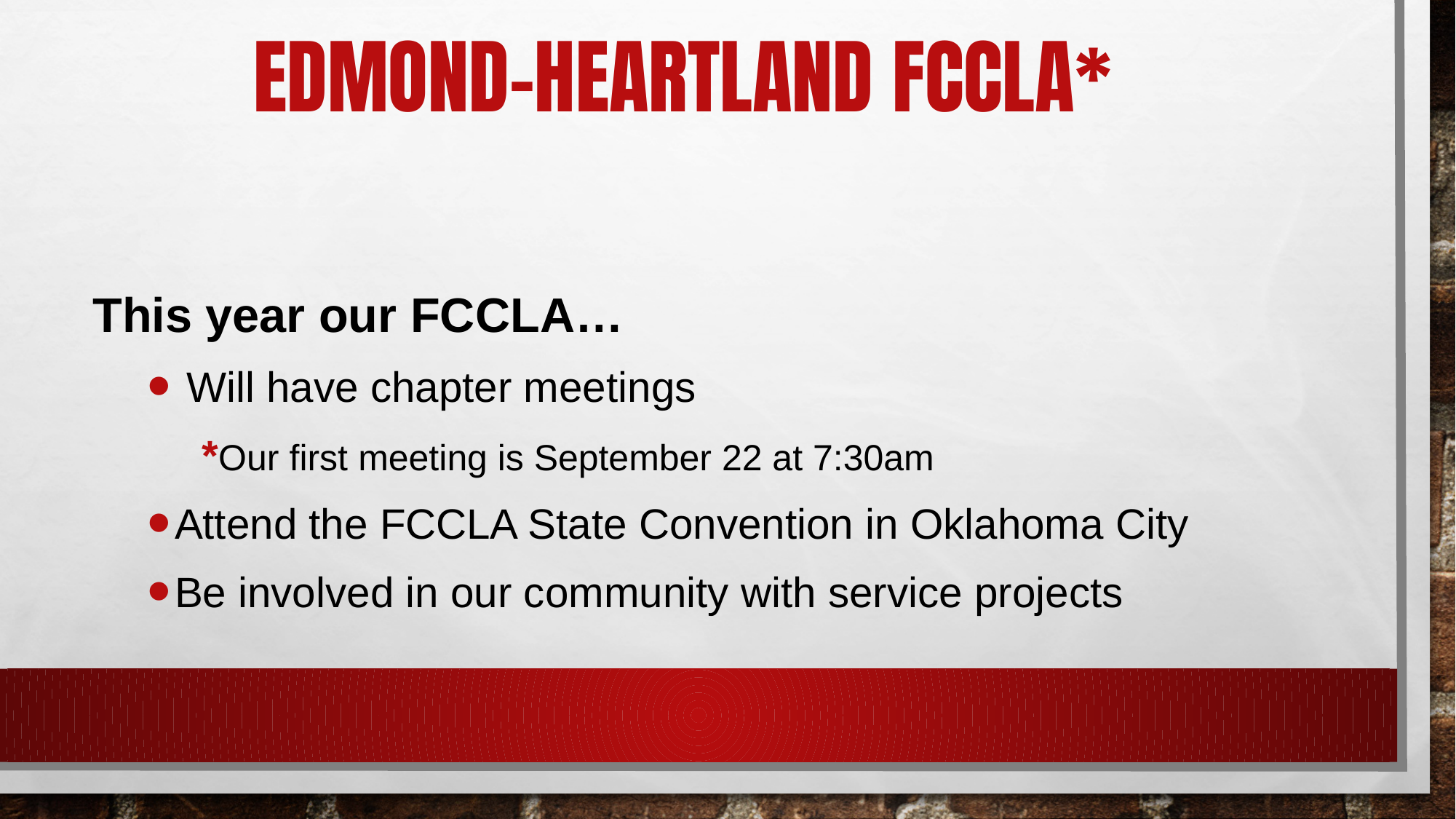

# Edmond-Heartland FCCLA*
This year our FCCLA…
 Will have chapter meetings
*Our first meeting is September 22 at 7:30am
Attend the FCCLA State Convention in Oklahoma City
Be involved in our community with service projects